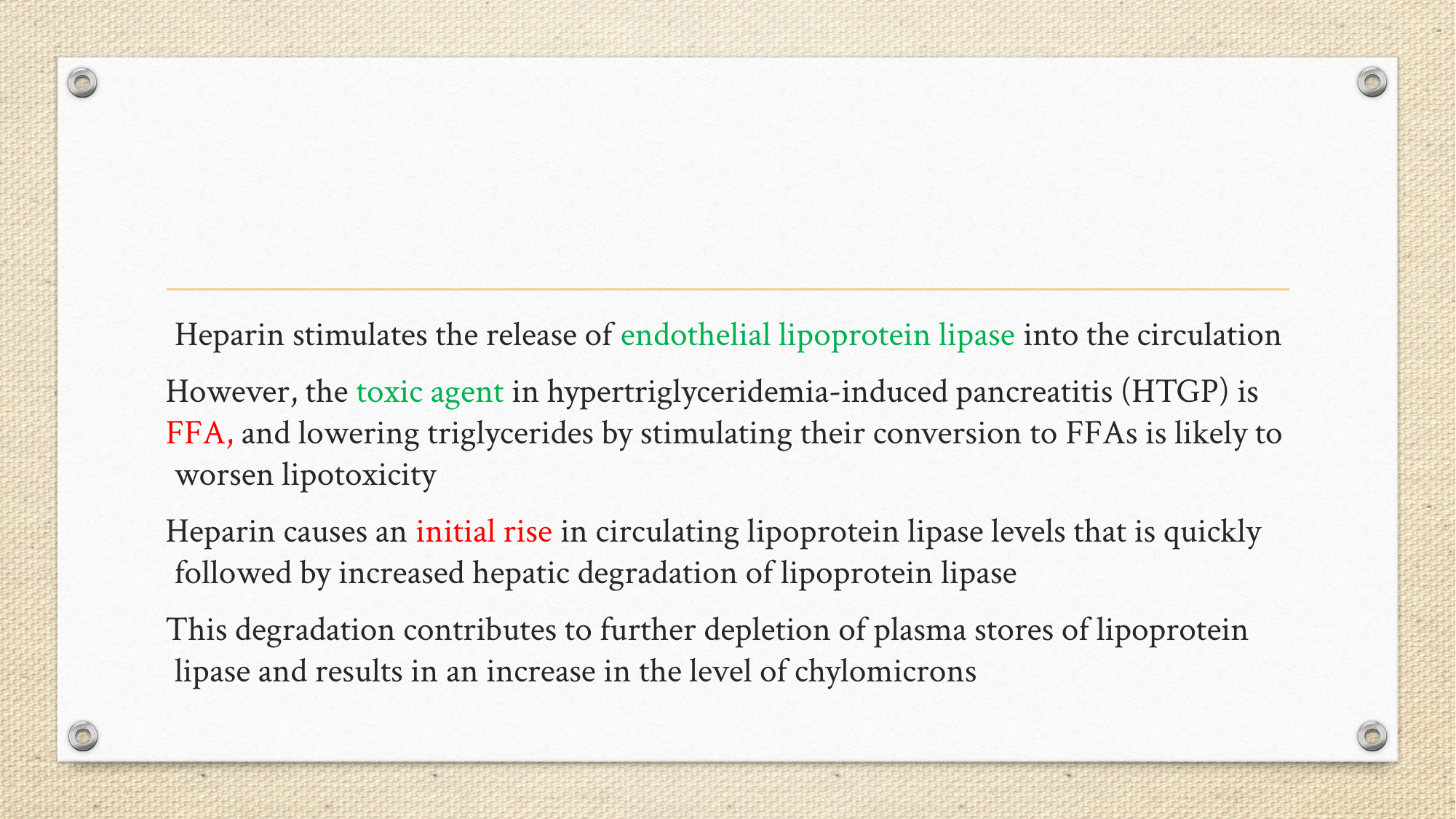

#
Heparin stimulates the release of endothelial lipoprotein lipase into the circulation
 However, the toxic agent in hypertriglyceridemia-induced pancreatitis (HTGP) is FFA, and lowering triglycerides by stimulating their conversion to FFAs is likely to worsen lipotoxicity
 Heparin causes an initial rise in circulating lipoprotein lipase levels that is quickly followed by increased hepatic degradation of lipoprotein lipase
 This degradation contributes to further depletion of plasma stores of lipoprotein lipase and results in an increase in the level of chylomicrons